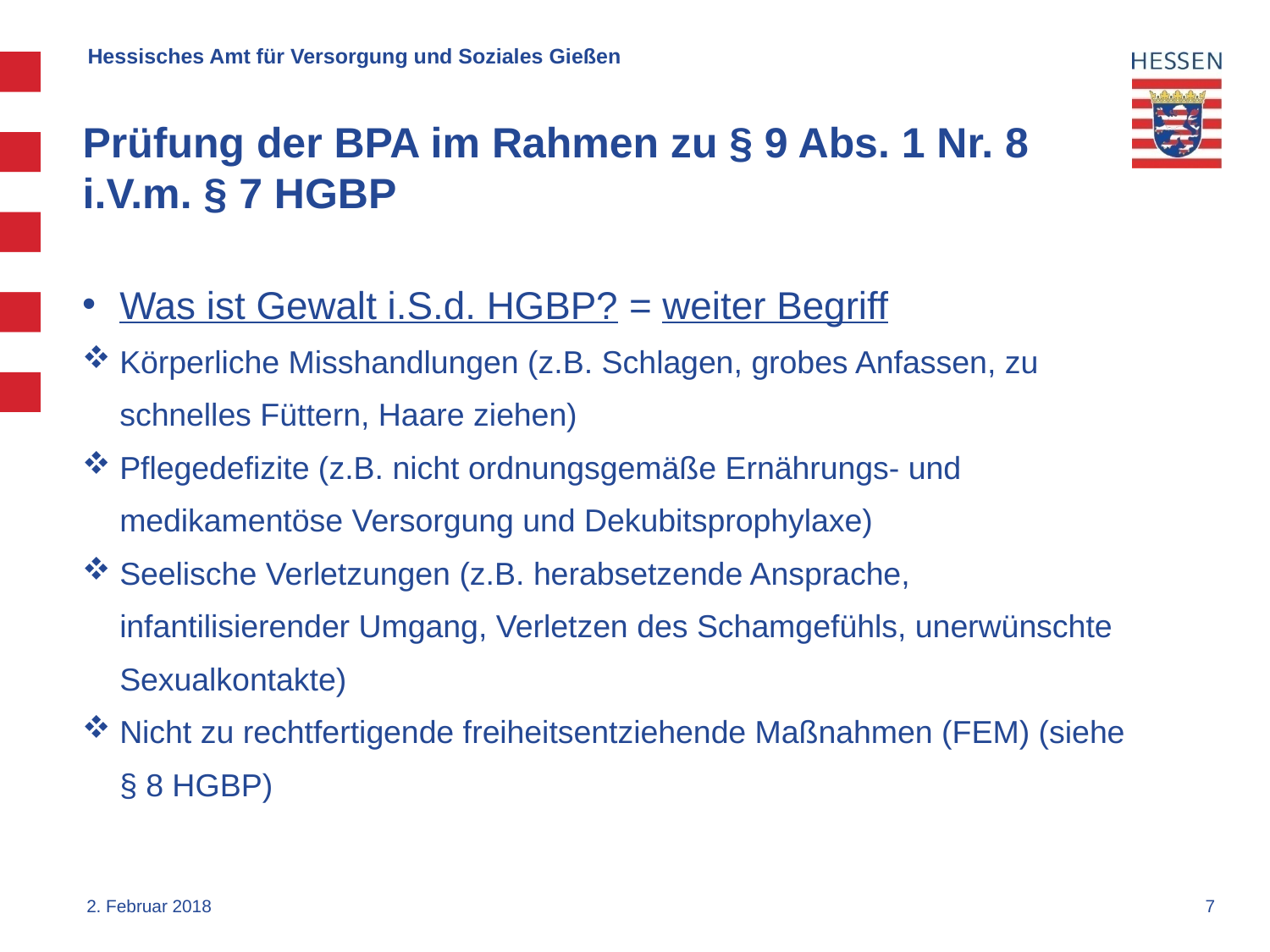

Hessisches Amt für Versorgung und Soziales Gießen
# Prüfung der BPA im Rahmen zu § 9 Abs. 1 Nr. 8 i.V.m. § 7 HGBP
Was ist Gewalt i.S.d. HGBP? = weiter Begriff
Körperliche Misshandlungen (z.B. Schlagen, grobes Anfassen, zu schnelles Füttern, Haare ziehen)
Pflegedefizite (z.B. nicht ordnungsgemäße Ernährungs- und medikamentöse Versorgung und Dekubitsprophylaxe)
Seelische Verletzungen (z.B. herabsetzende Ansprache, infantilisierender Umgang, Verletzen des Schamgefühls, unerwünschte Sexualkontakte)
Nicht zu rechtfertigende freiheitsentziehende Maßnahmen (FEM) (siehe § 8 HGBP)
2. Februar 2018